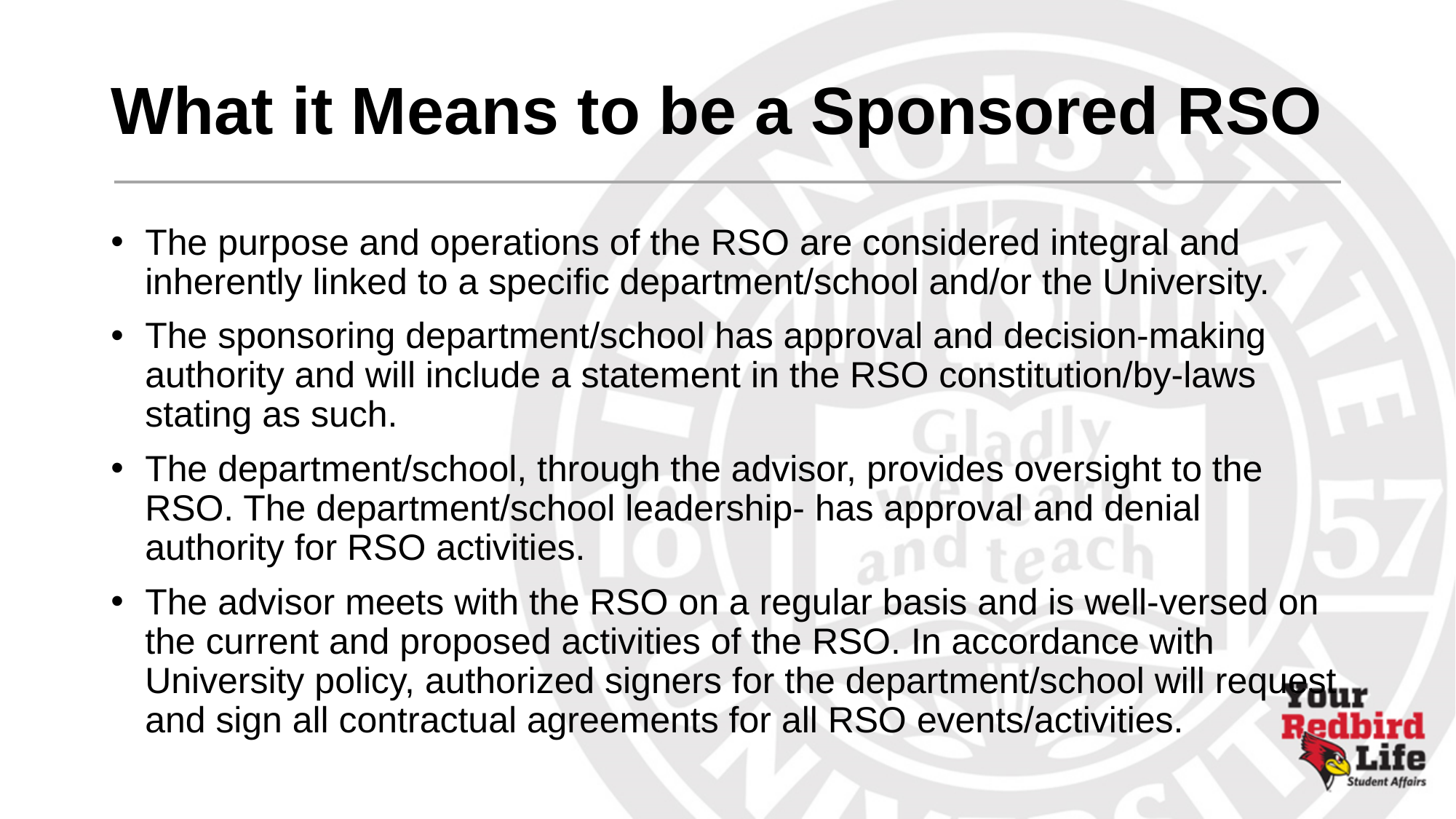

# What it Means to be a Sponsored RSO
The purpose and operations of the RSO are considered integral and inherently linked to a specific department/school and/or the University.
The sponsoring department/school has approval and decision-making authority and will include a statement in the RSO constitution/by-laws stating as such.
The department/school, through the advisor, provides oversight to the RSO. The department/school leadership- has approval and denial authority for RSO activities.
The advisor meets with the RSO on a regular basis and is well-versed on the current and proposed activities of the RSO. In accordance with University policy, authorized signers for the department/school will request and sign all contractual agreements for all RSO events/activities.